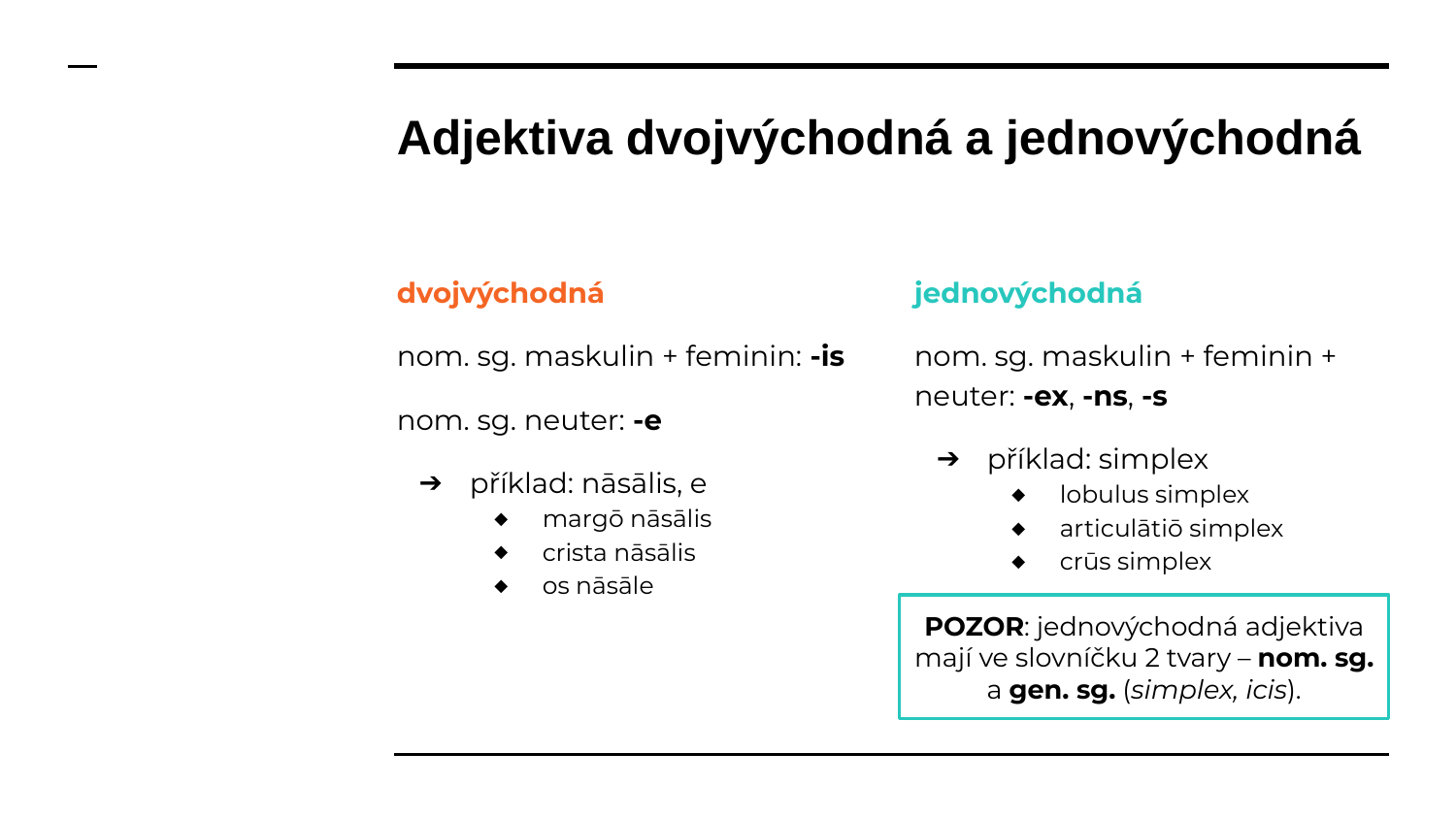

# Adjektiva dvojvýchodná a jednovýchodná
dvojvýchodná
nom. sg. maskulin + feminin: -is
nom. sg. neuter: -e
příklad: nāsālis, e
margō nāsālis
crista nāsālis
os nāsāle
jednovýchodná
nom. sg. maskulin + feminin + neuter: -ex, -ns, -s
příklad: simplex
lobulus simplex
articulātiō simplex
crūs simplex
POZOR: jednovýchodná adjektiva mají ve slovníčku 2 tvary – nom. sg. a gen. sg. (simplex, icis).